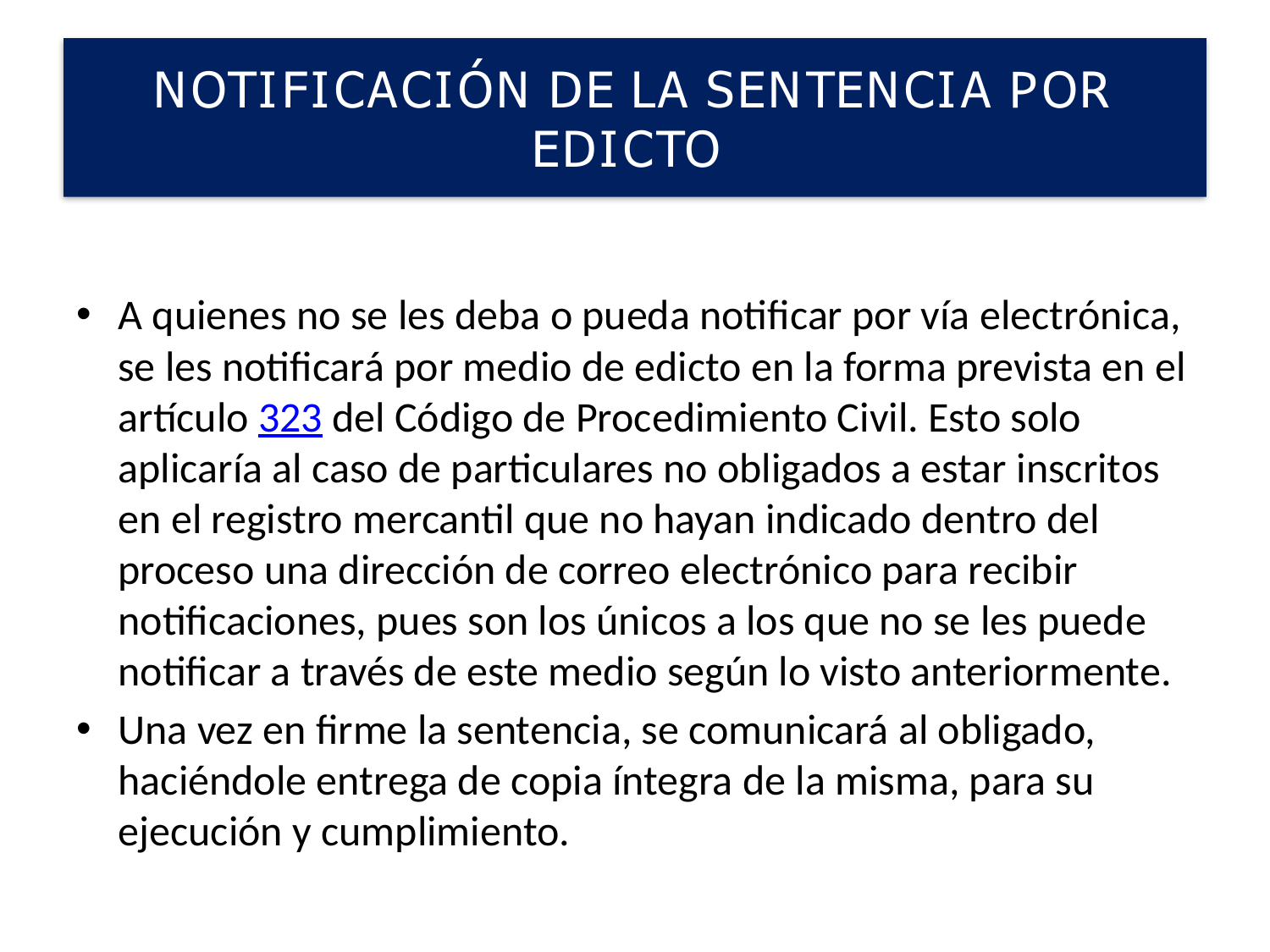

# NOTIFICACIÓN DE LA SENTENCIA POR EDICTO

A quienes no se les deba o pueda notificar por vía electrónica, se les notificará por medio de edicto en la forma prevista en el artículo 323 del Código de Procedimiento Civil. Esto solo aplicaría al caso de particulares no obligados a estar inscritos en el registro mercantil que no hayan indicado dentro del proceso una dirección de correo electrónico para recibir notificaciones, pues son los únicos a los que no se les puede notificar a través de este medio según lo visto anteriormente.
Una vez en firme la sentencia, se comunicará al obligado, haciéndole entrega de copia íntegra de la misma, para su ejecución y cumplimiento.